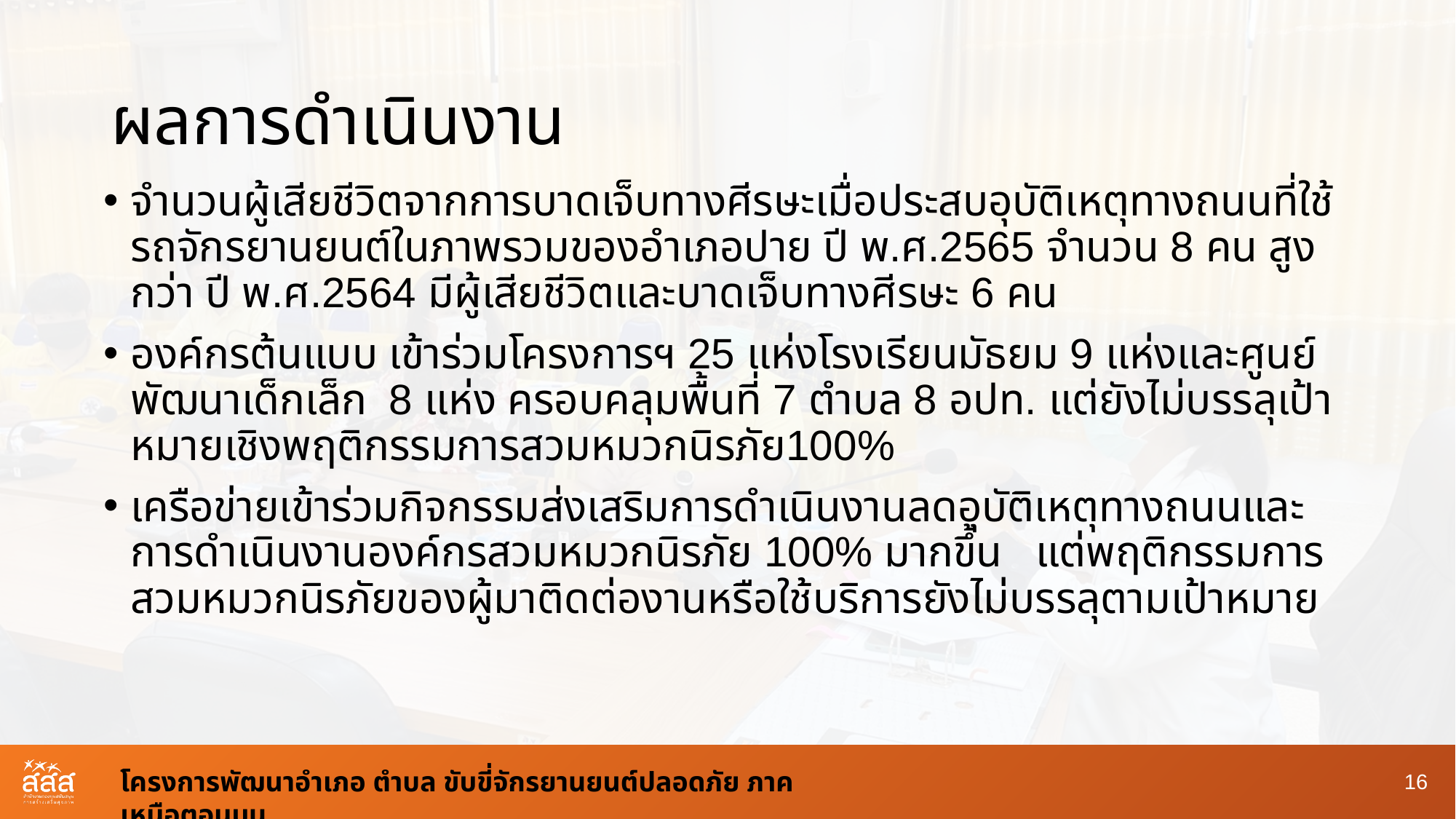

# ผลการดำเนินงาน
จำนวนผู้เสียชีวิตจากการบาดเจ็บทางศีรษะเมื่อประสบอุบัติเหตุทางถนนที่ใช้รถจักรยานยนต์ในภาพรวมของอำเภอปาย ปี พ.ศ.2565 จำนวน 8 คน สูงกว่า ปี พ.ศ.2564 มีผู้เสียชีวิตและบาดเจ็บทางศีรษะ 6 คน
องค์กรต้นแบบ เข้าร่วมโครงการฯ 25 แห่งโรงเรียนมัธยม 9 แห่งและศูนย์พัฒนาเด็กเล็ก  8 แห่ง ครอบคลุมพื้นที่ 7 ตำบล 8 อปท. แต่ยังไม่บรรลุเป้าหมายเชิงพฤติกรรมการสวมหมวกนิรภัย100%
เครือข่ายเข้าร่วมกิจกรรมส่งเสริมการดำเนินงานลดอุบัติเหตุทางถนนและการดำเนินงานองค์กรสวมหมวกนิรภัย 100% มากขึ้น   แต่พฤติกรรมการสวมหมวกนิรภัยของผู้มาติดต่องานหรือใช้บริการยังไม่บรรลุตามเป้าหมาย
โครงการพัฒนาอำเภอ ตำบล ขับขี่จักรยานยนต์ปลอดภัย ภาคเหนือตอนบน
16